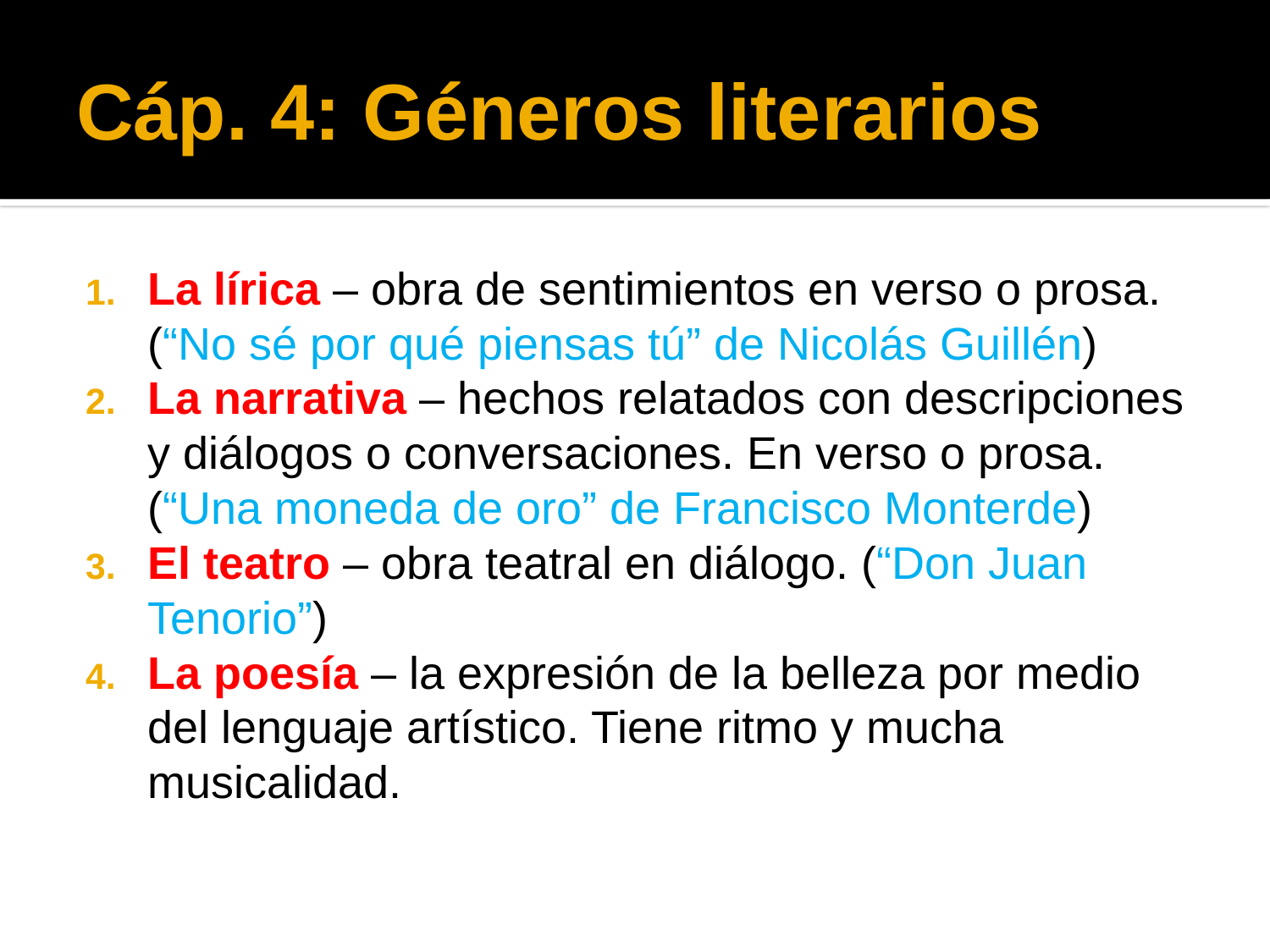

# Cáp. 4: Géneros literarios
La lírica – obra de sentimientos en verso o prosa. (“No sé por qué piensas tú” de Nicolás Guillén)
La narrativa – hechos relatados con descripciones y diálogos o conversaciones. En verso o prosa. (“Una moneda de oro” de Francisco Monterde)
El teatro – obra teatral en diálogo. (“Don Juan Tenorio”)
La poesía – la expresión de la belleza por medio del lenguaje artístico. Tiene ritmo y mucha musicalidad.